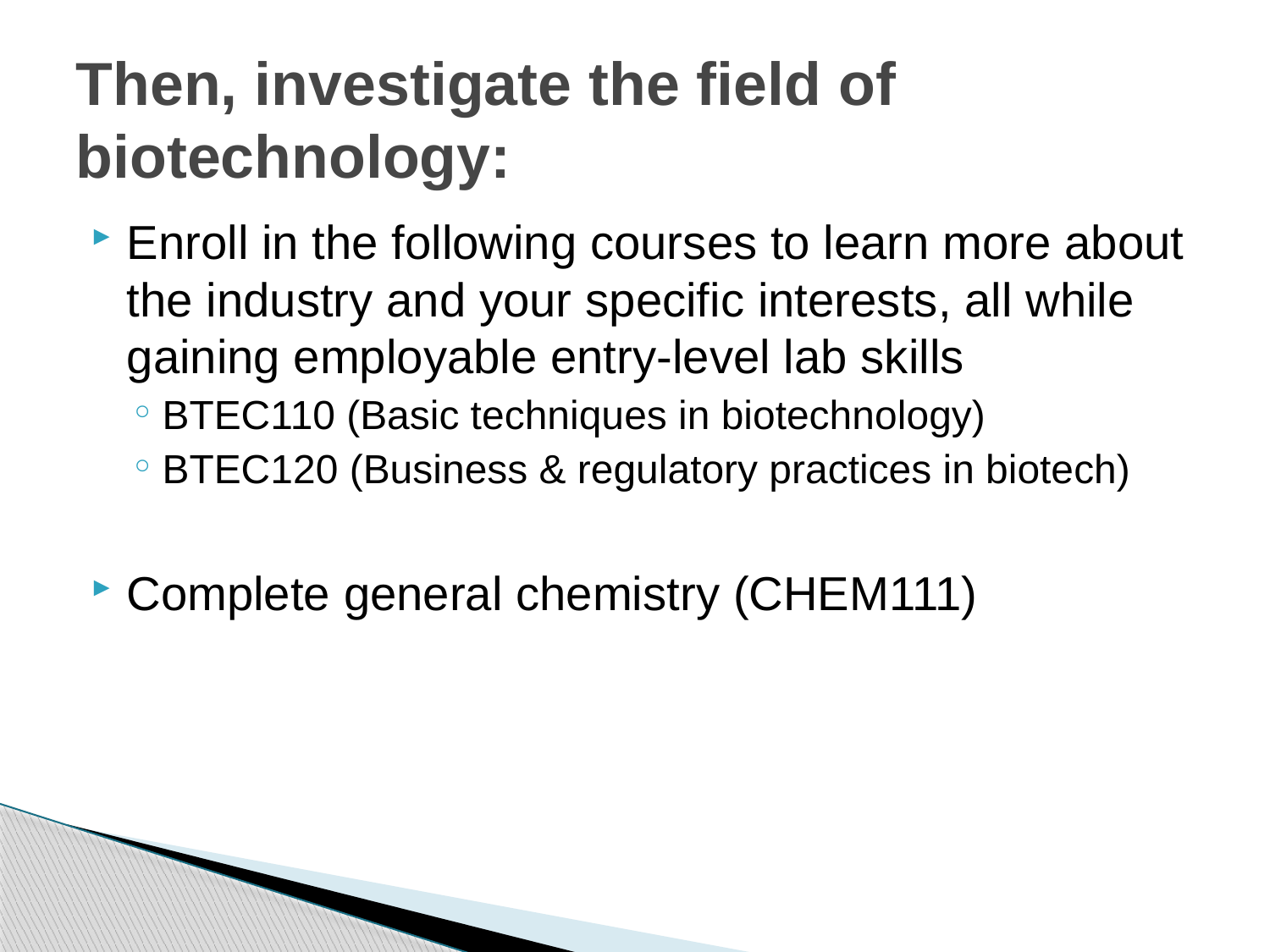

# Then, investigate the field of biotechnology:
Enroll in the following courses to learn more about the industry and your specific interests, all while gaining employable entry-level lab skills
BTEC110 (Basic techniques in biotechnology)
BTEC120 (Business & regulatory practices in biotech)

Complete general chemistry (CHEM111)